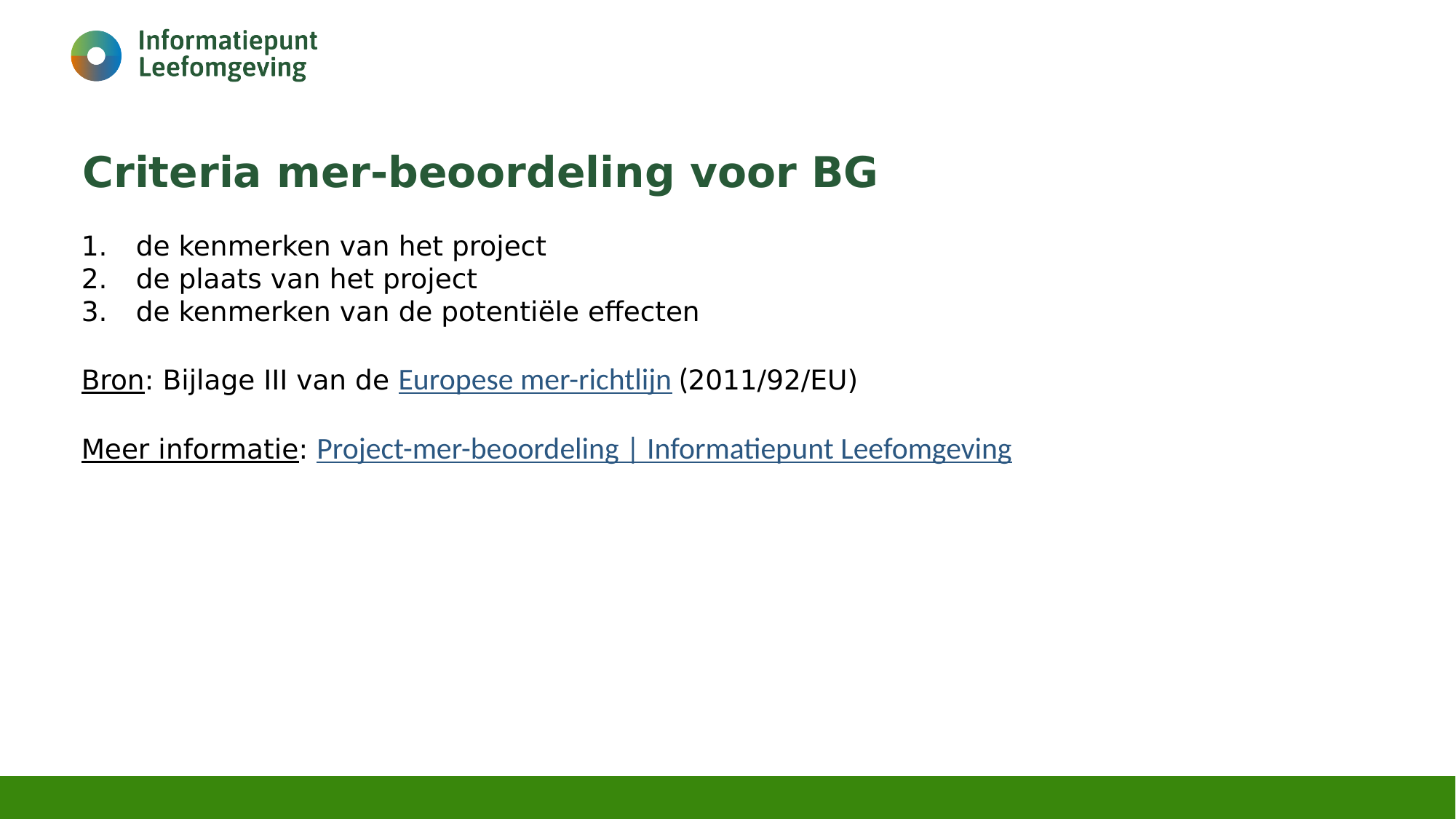

# Criteria mer-beoordeling voor BG

de kenmerken van het project
de plaats van het project
de kenmerken van de potentiële effecten

Bron: Bijlage III van de Europese mer-richtlijn (2011/92/EU)

Meer informatie: Project-mer-beoordeling | Informatiepunt Leefomgeving